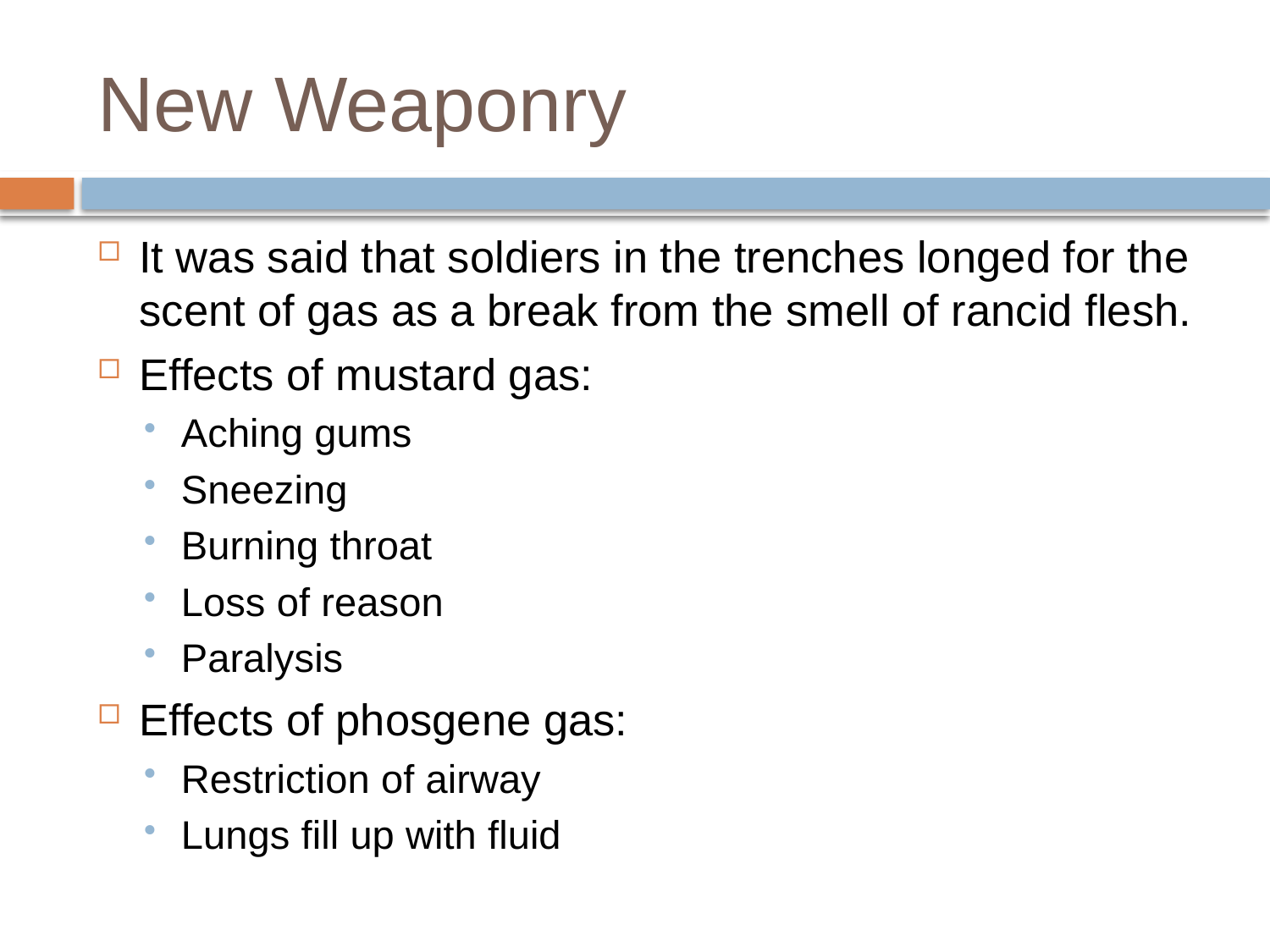

# New Weaponry
It was said that soldiers in the trenches longed for the scent of gas as a break from the smell of rancid flesh.
Effects of mustard gas:
Aching gums
Sneezing
Burning throat
Loss of reason
Paralysis
Effects of phosgene gas:
Restriction of airway
Lungs fill up with fluid